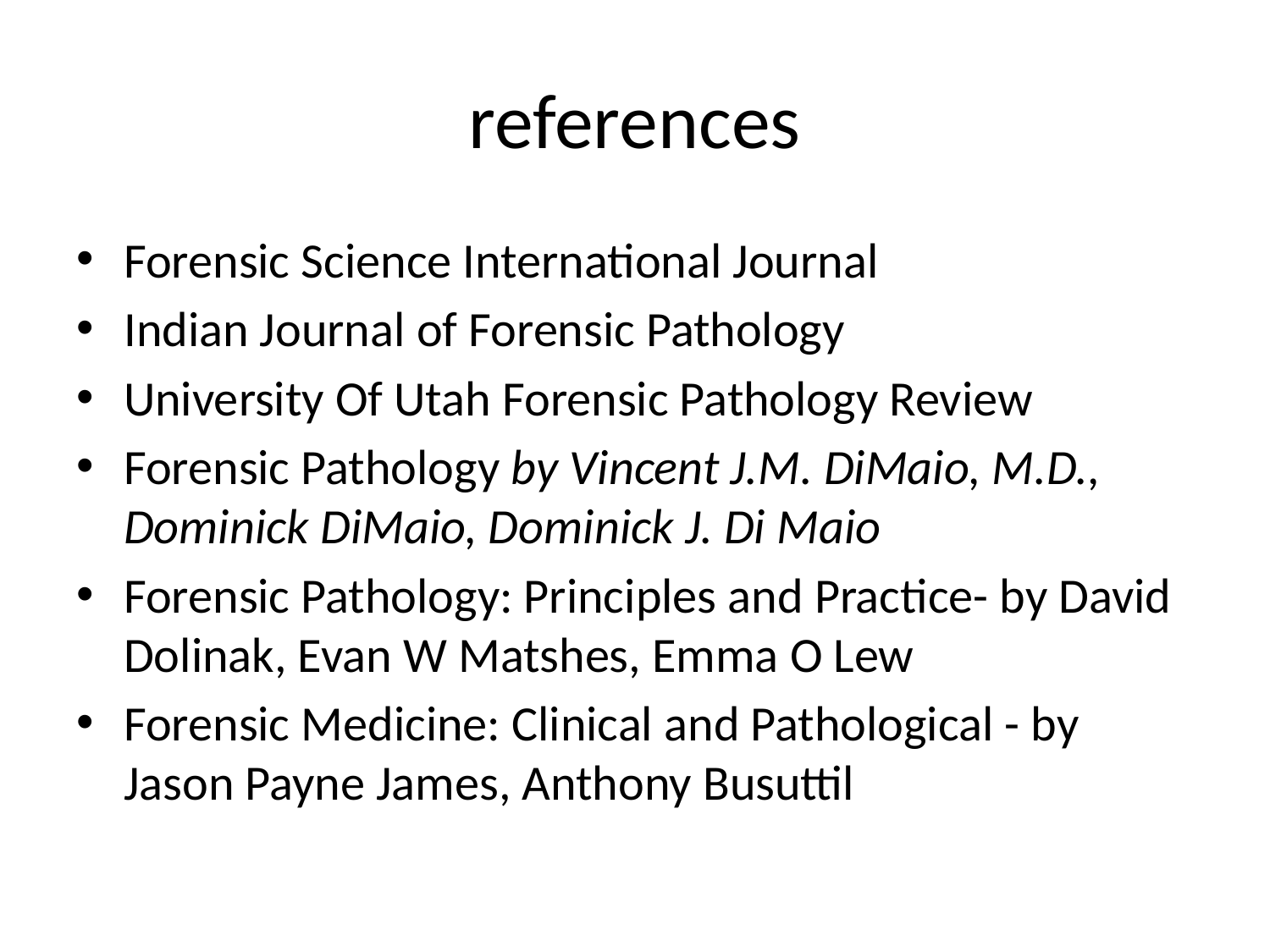

# references
Forensic Science International Journal
Indian Journal of Forensic Pathology
University Of Utah Forensic Pathology Review
Forensic Pathology by Vincent J.M. DiMaio, M.D., Dominick DiMaio, Dominick J. Di Maio
Forensic Pathology: Principles and Practice- by David Dolinak, Evan W Matshes, Emma O Lew
Forensic Medicine: Clinical and Pathological - by Jason Payne James, Anthony Busuttil